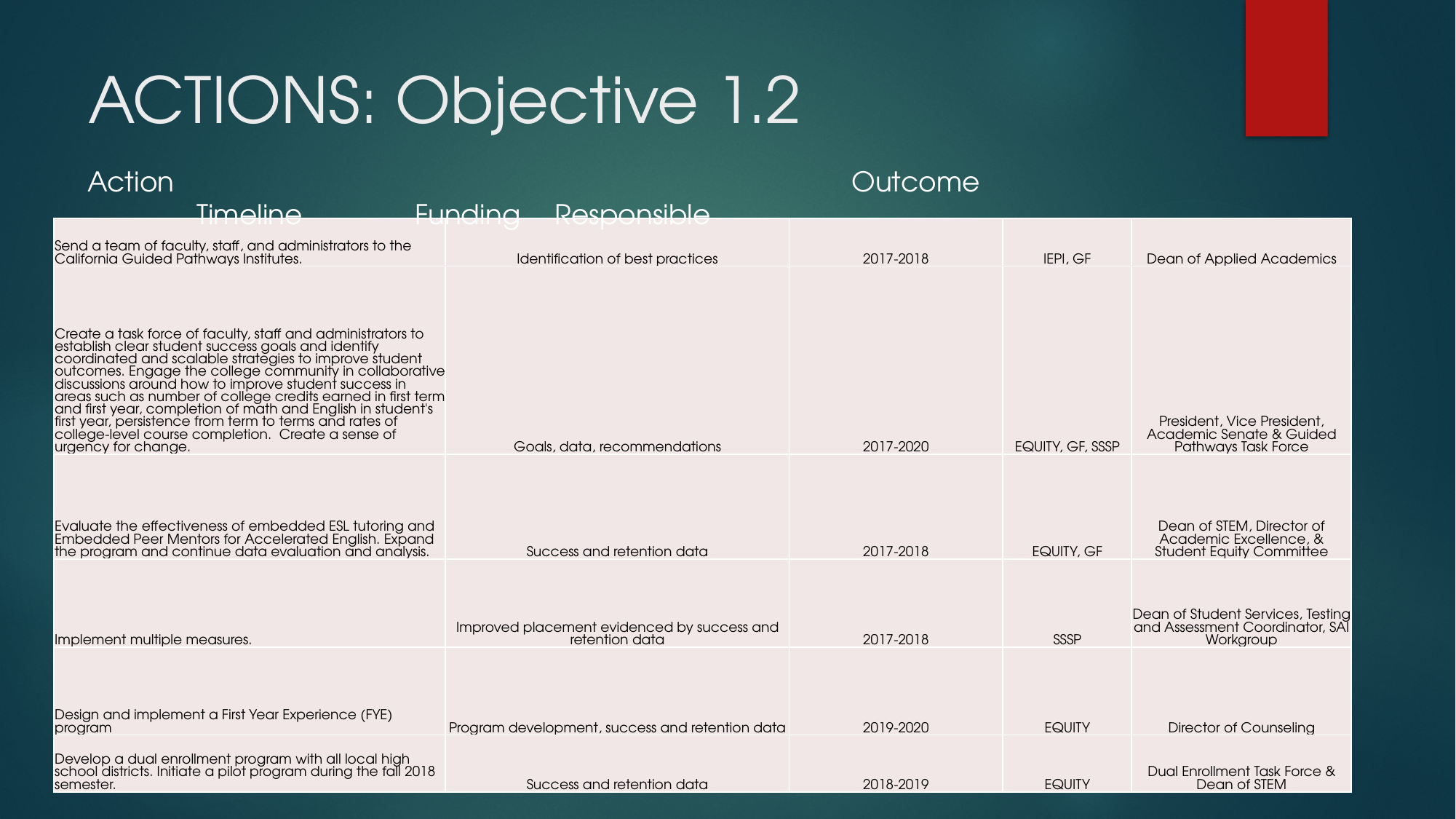

# ACTIONS: Objective 1.2
Action							Outcome				Timeline		Funding	    Responsible

| Send a team of faculty, staff, and administrators to the California Guided Pathways Institutes. | Identification of best practices | 2017-2018 | IEPI, GF | Dean of Applied Academics |
| --- | --- | --- | --- | --- |
| Create a task force of faculty, staff and administrators to establish clear student success goals and identify coordinated and scalable strategies to improve student outcomes. Engage the college community in collaborative discussions around how to improve student success in areas such as number of college credits earned in first term and first year, completion of math and English in student's first year, persistence from term to terms and rates of college-level course completion. Create a sense of urgency for change. | Goals, data, recommendations | 2017-2020 | EQUITY, GF, SSSP | President, Vice President, Academic Senate & Guided Pathways Task Force |
| Evaluate the effectiveness of embedded ESL tutoring and Embedded Peer Mentors for Accelerated English. Expand the program and continue data evaluation and analysis. | Success and retention data | 2017-2018 | EQUITY, GF | Dean of STEM, Director of Academic Excellence, & Student Equity Committee |
| Implement multiple measures. | Improved placement evidenced by success and retention data | 2017-2018 | SSSP | Dean of Student Services, Testing and Assessment Coordinator, SAI Workgroup |
| Design and implement a First Year Experience (FYE) program | Program development, success and retention data | 2019-2020 | EQUITY | Director of Counseling |
| Develop a dual enrollment program with all local high school districts. Initiate a pilot program during the fall 2018 semester. | Success and retention data | 2018-2019 | EQUITY | Dual Enrollment Task Force & Dean of STEM |